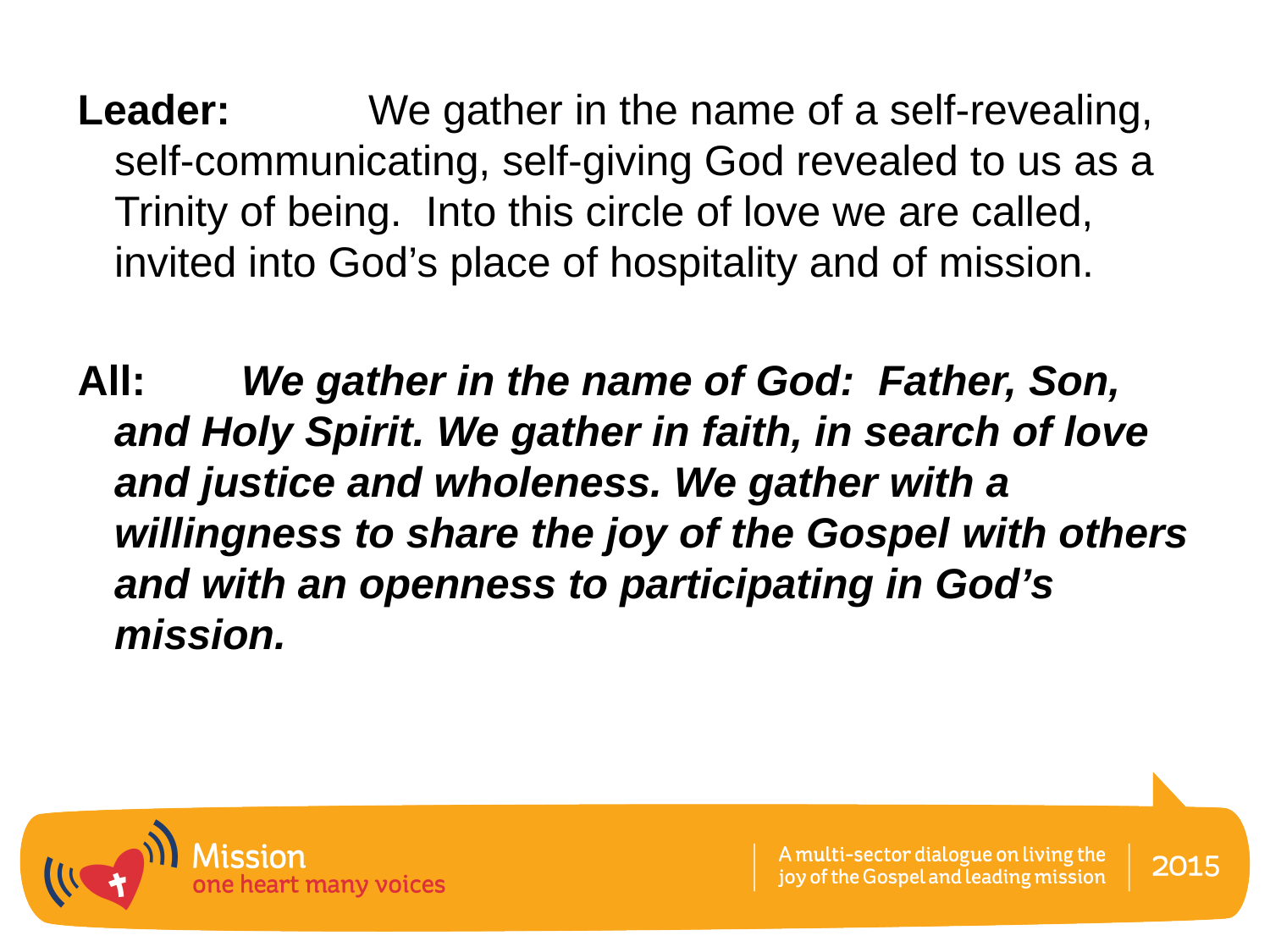

Leader: 	We gather in the name of a self-revealing, self-communicating, self-giving God revealed to us as a Trinity of being.  Into this circle of love we are called, invited into God’s place of hospitality and of mission.

All:      	We gather in the name of God:  Father, Son, and Holy Spirit. We gather in faith, in search of love and justice and wholeness. We gather with a willingness to share the joy of the Gospel with others and with an openness to participating in God’s mission.